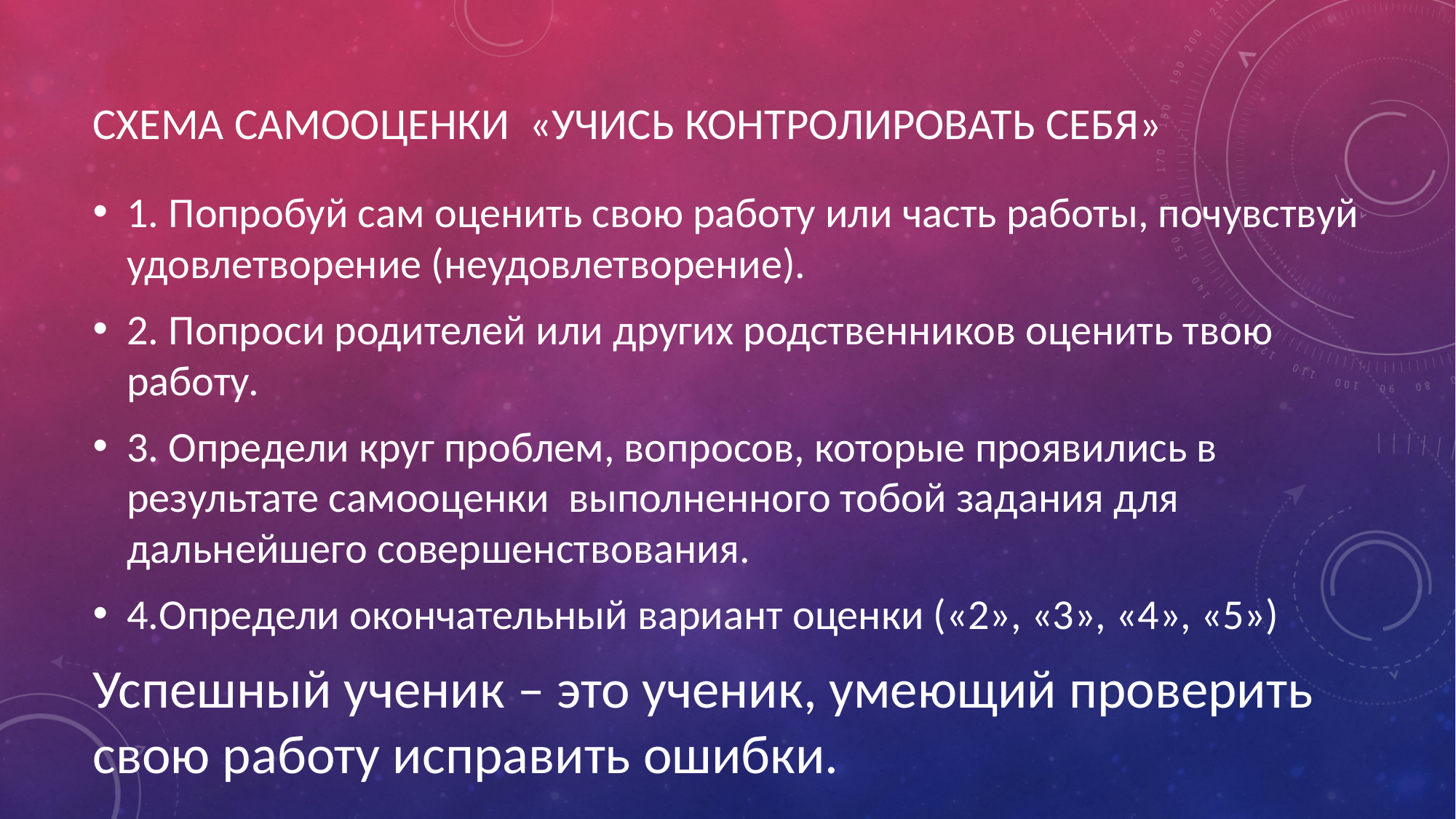

# схема самооценки  «Учись контролировать себя»
1. Попробуй сам оценить свою работу или часть работы, почувствуй удовлетворение (неудовлетворение).
2. Попроси родителей или других родственников оценить твою работу.
3. Определи круг проблем, вопросов, которые проявились в результате самооценки  выполненного тобой задания для дальнейшего совершенствования.
4.Определи окончательный вариант оценки («2», «3», «4», «5»)
Успешный ученик – это ученик, умеющий проверить свою работу исправить ошибки.